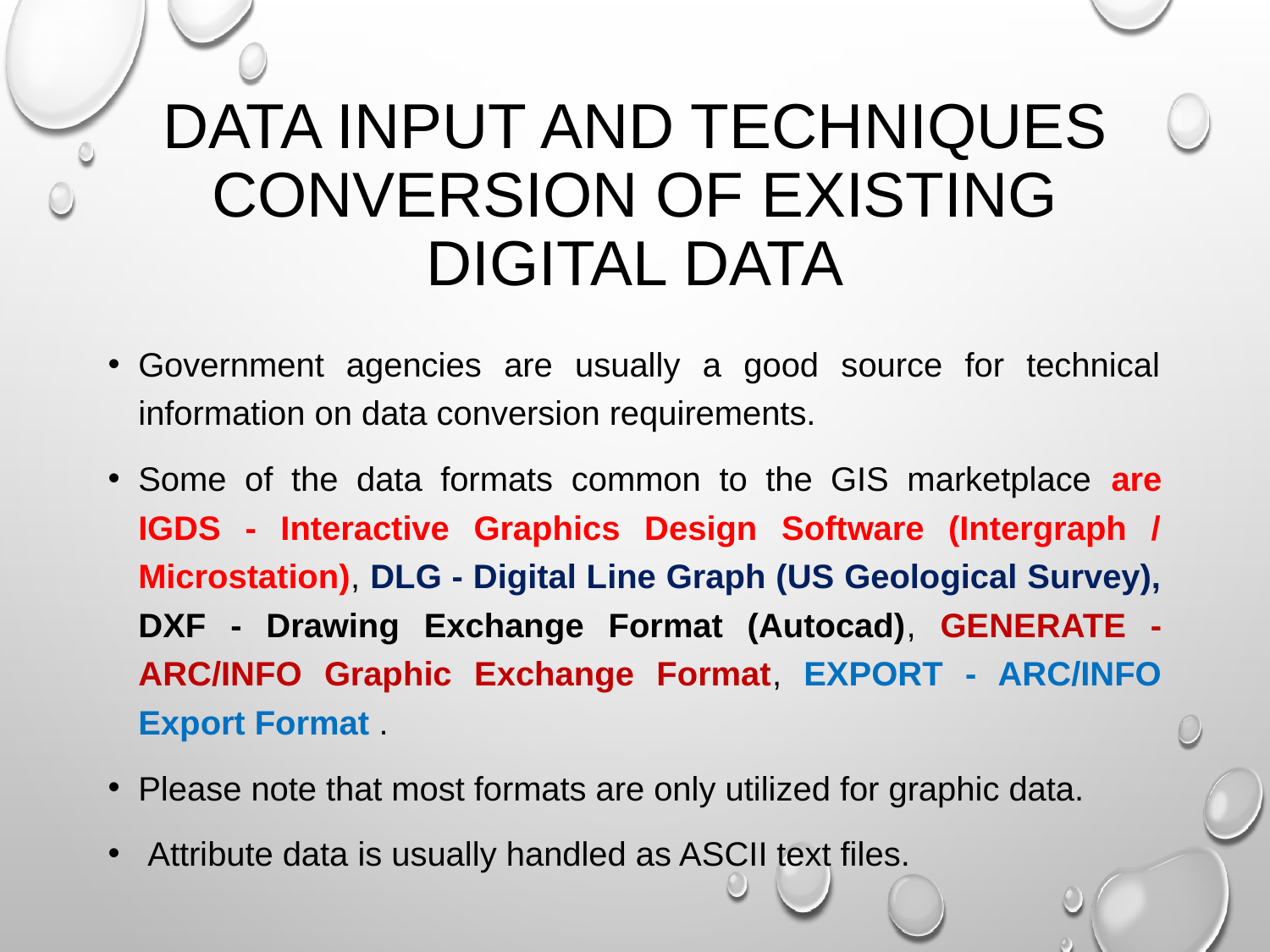

# Data input and techniques Conversion of Existing Digital Data
Government agencies are usually a good source for technical information on data conversion requirements.
Some of the data formats common to the GIS marketplace are IGDS - Interactive Graphics Design Software (Intergraph / Microstation), DLG - Digital Line Graph (US Geological Survey), DXF - Drawing Exchange Format (Autocad), GENERATE - ARC/INFO Graphic Exchange Format, EXPORT - ARC/INFO Export Format .
Please note that most formats are only utilized for graphic data.
 Attribute data is usually handled as ASCII text files.